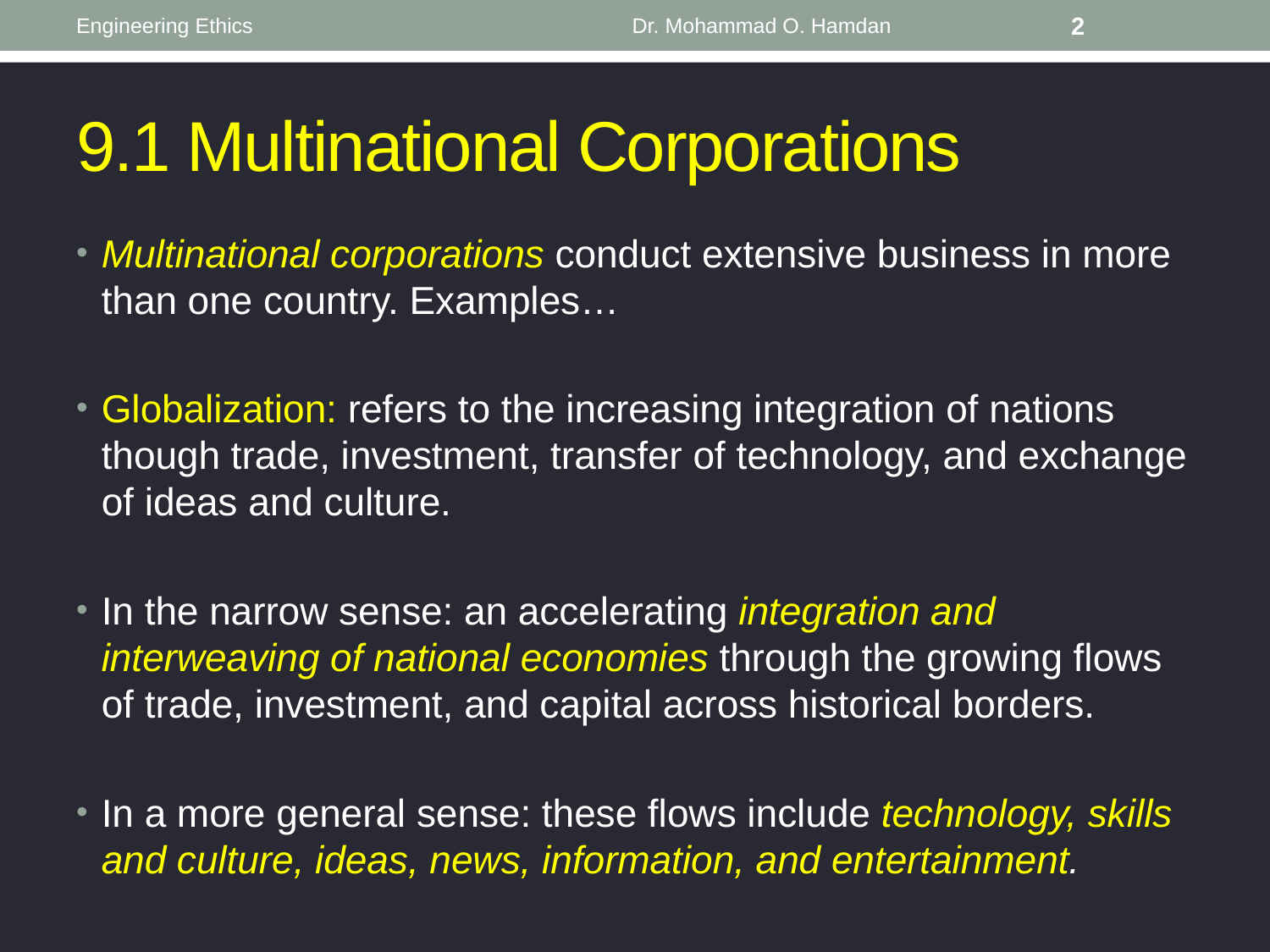

Engineering Ethics
Dr. Mohammad O. Hamdan
2
# 9.1 Multinational Corporations
Multinational corporations conduct extensive business in more than one country. Examples…

Globalization: refers to the increasing integration of nations though trade, investment, transfer of technology, and exchange of ideas and culture.

In the narrow sense: an accelerating integration and interweaving of national economies through the growing flows of trade, investment, and capital across historical borders.

In a more general sense: these flows include technology, skills and culture, ideas, news, information, and entertainment.